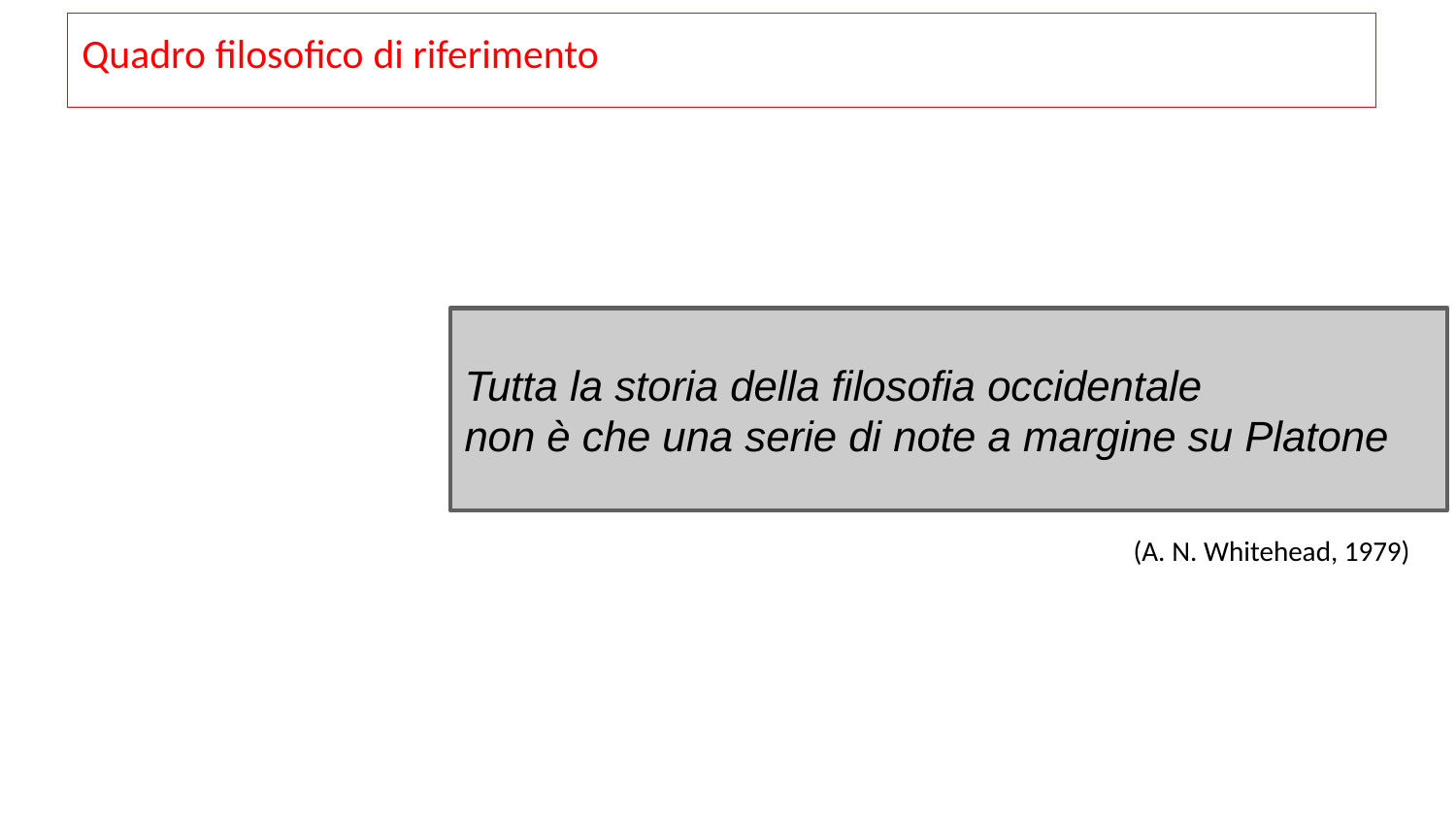

Quadro filosofico di riferimento
The safest general characterization of
the European philosophical tradition is that
it consists of a series of footnotes to Plato.
Tutta la storia della filosofia occidentale
non è che una serie di note a margine su Platone
(A. N. Whitehead, 1979)